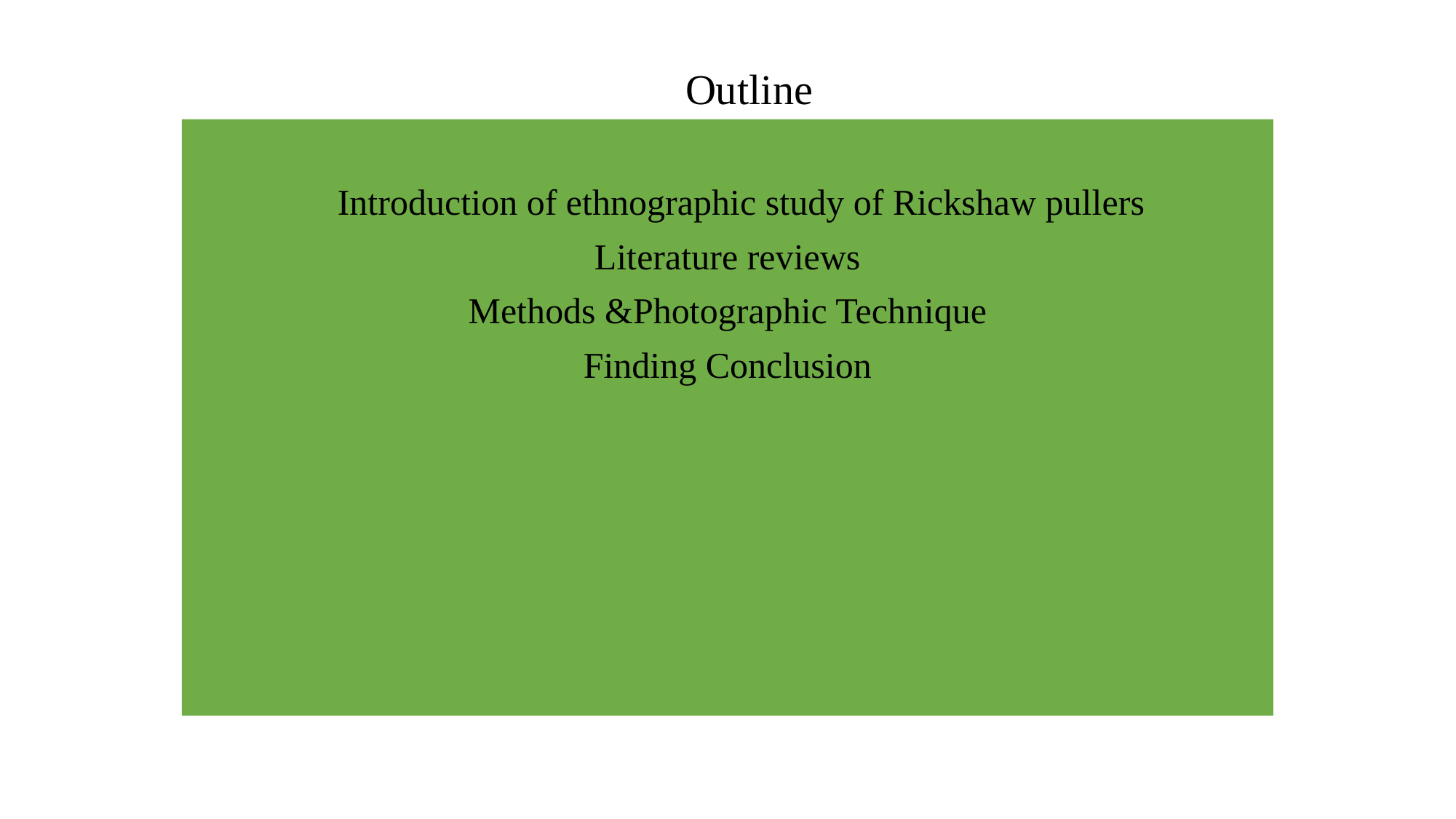

# Outline

   Introduction of ethnographic study of Rickshaw pullers
Literature reviews
Methods &Photographic Technique
Finding Conclusion